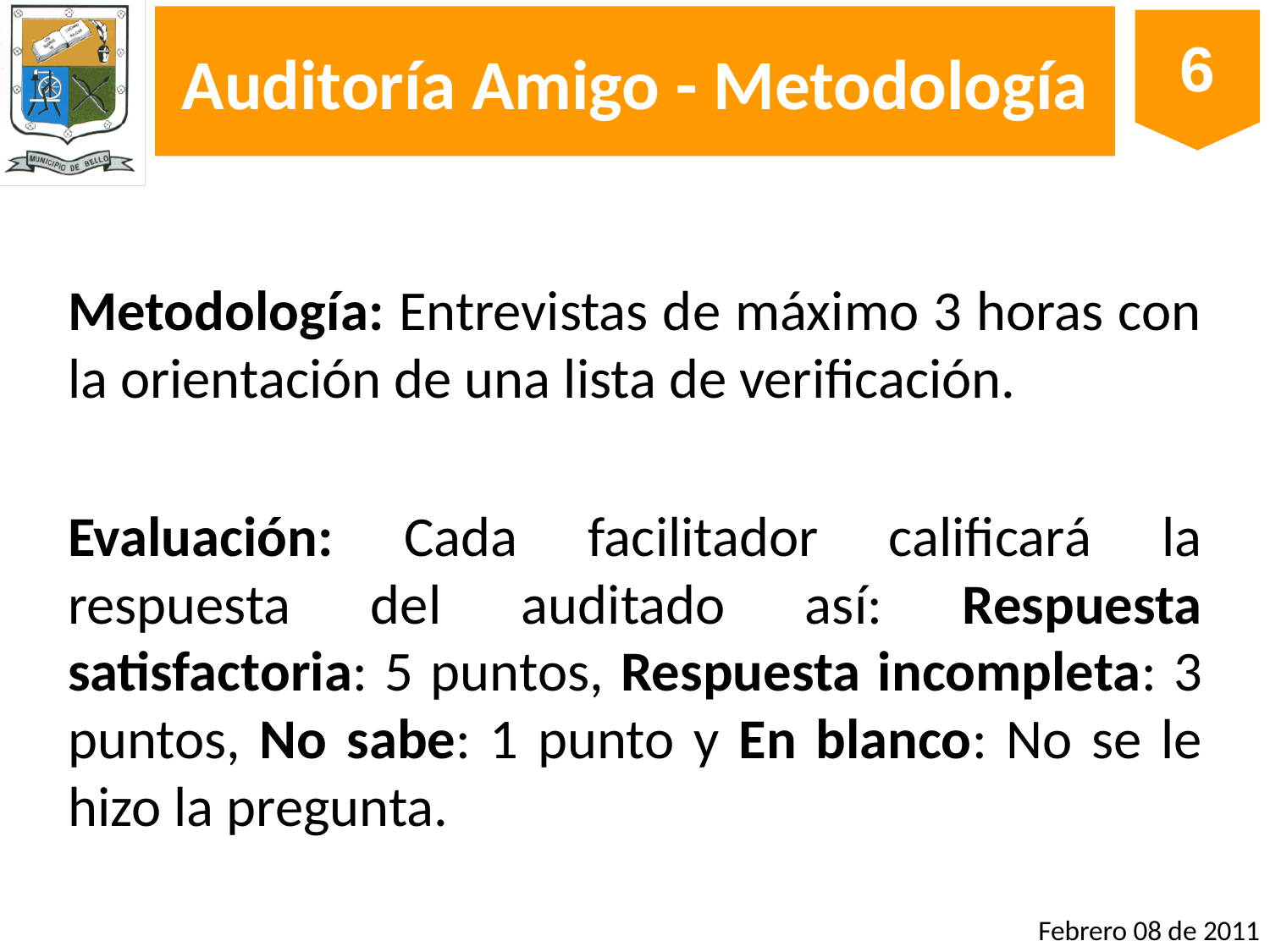

# Auditoría Amigo - Metodología
Metodología: Entrevistas de máximo 3 horas con la orientación de una lista de verificación.

Evaluación: Cada facilitador calificará la respuesta del auditado así: Respuesta satisfactoria: 5 puntos, Respuesta incompleta: 3 puntos, No sabe: 1 punto y En blanco: No se le hizo la pregunta.